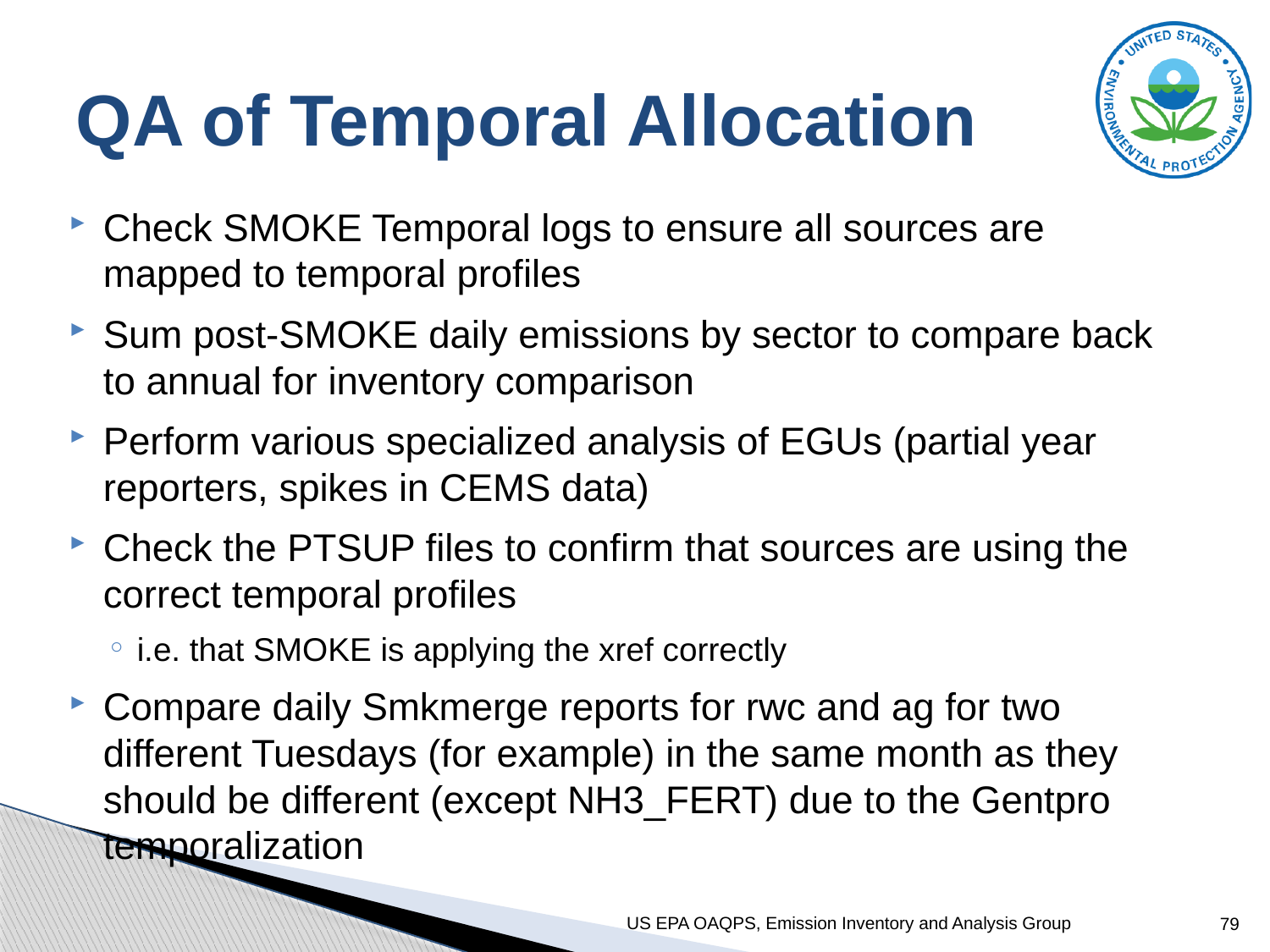

# QA of Temporal Allocation
Check SMOKE Temporal logs to ensure all sources are mapped to temporal profiles
Sum post-SMOKE daily emissions by sector to compare back to annual for inventory comparison
Perform various specialized analysis of EGUs (partial year reporters, spikes in CEMS data)
Check the PTSUP files to confirm that sources are using the correct temporal profiles
i.e. that SMOKE is applying the xref correctly
Compare daily Smkmerge reports for rwc and ag for two different Tuesdays (for example) in the same month as they should be different (except NH3_FERT) due to the Gentpro temporalization

US EPA OAQPS, Emission Inventory and Analysis Group
79